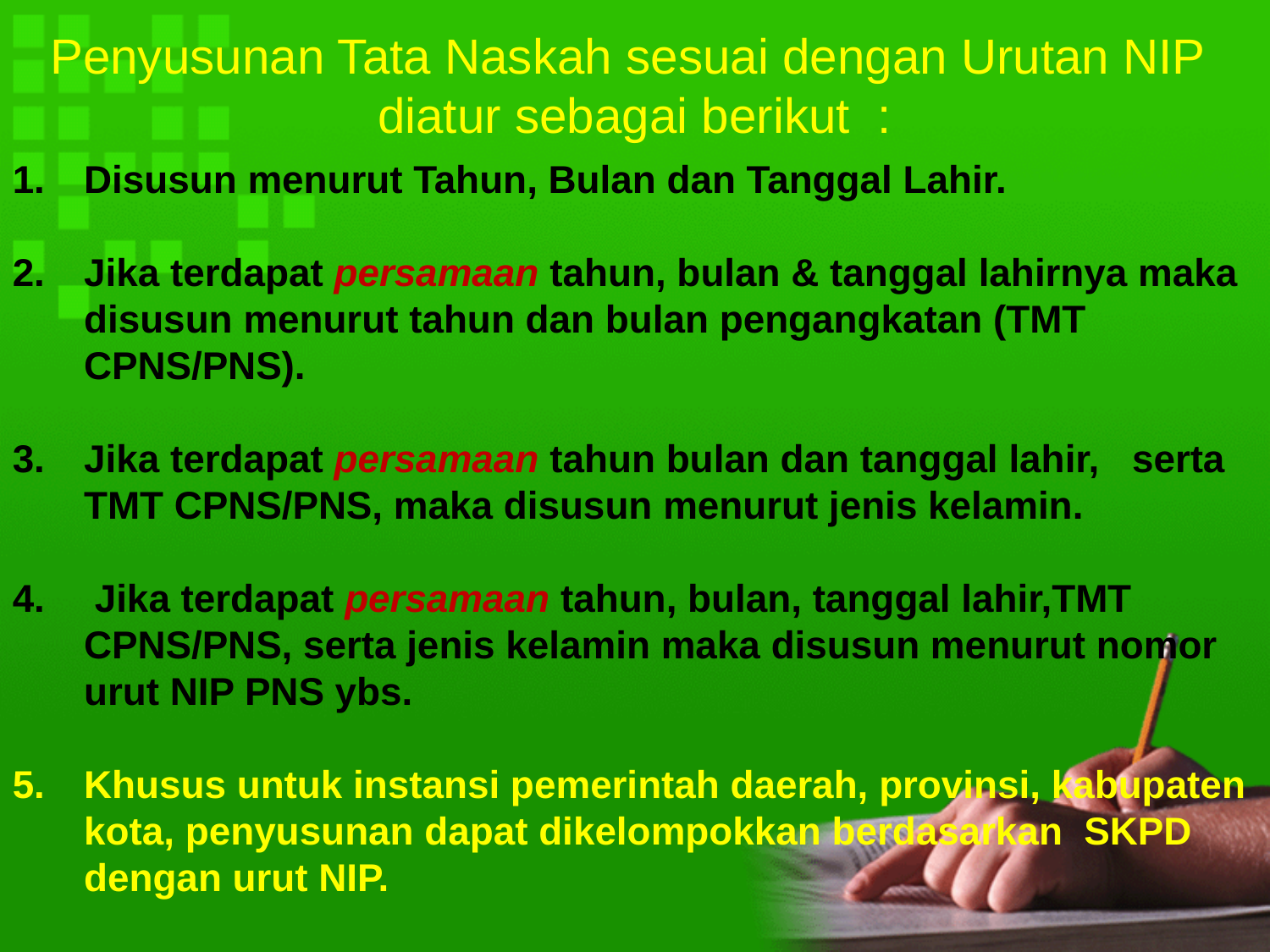

# Penyusunan Tata Naskah sesuai dengan Urutan NIP diatur sebagai berikut  :
Disusun menurut Tahun, Bulan dan Tanggal Lahir.

Jika terdapat persamaan tahun, bulan & tanggal lahirnya maka disusun menurut tahun dan bulan pengangkatan (TMT CPNS/PNS).

Jika terdapat persamaan tahun bulan dan tanggal lahir,   serta TMT CPNS/PNS, maka disusun menurut jenis kelamin.

 Jika terdapat persamaan tahun, bulan, tanggal lahir,TMT CPNS/PNS, serta jenis kelamin maka disusun menurut nomor urut NIP PNS ybs.

Khusus untuk instansi pemerintah daerah, provinsi, kabupaten kota, penyusunan dapat dikelompokkan berdasarkan  SKPD dengan urut NIP.